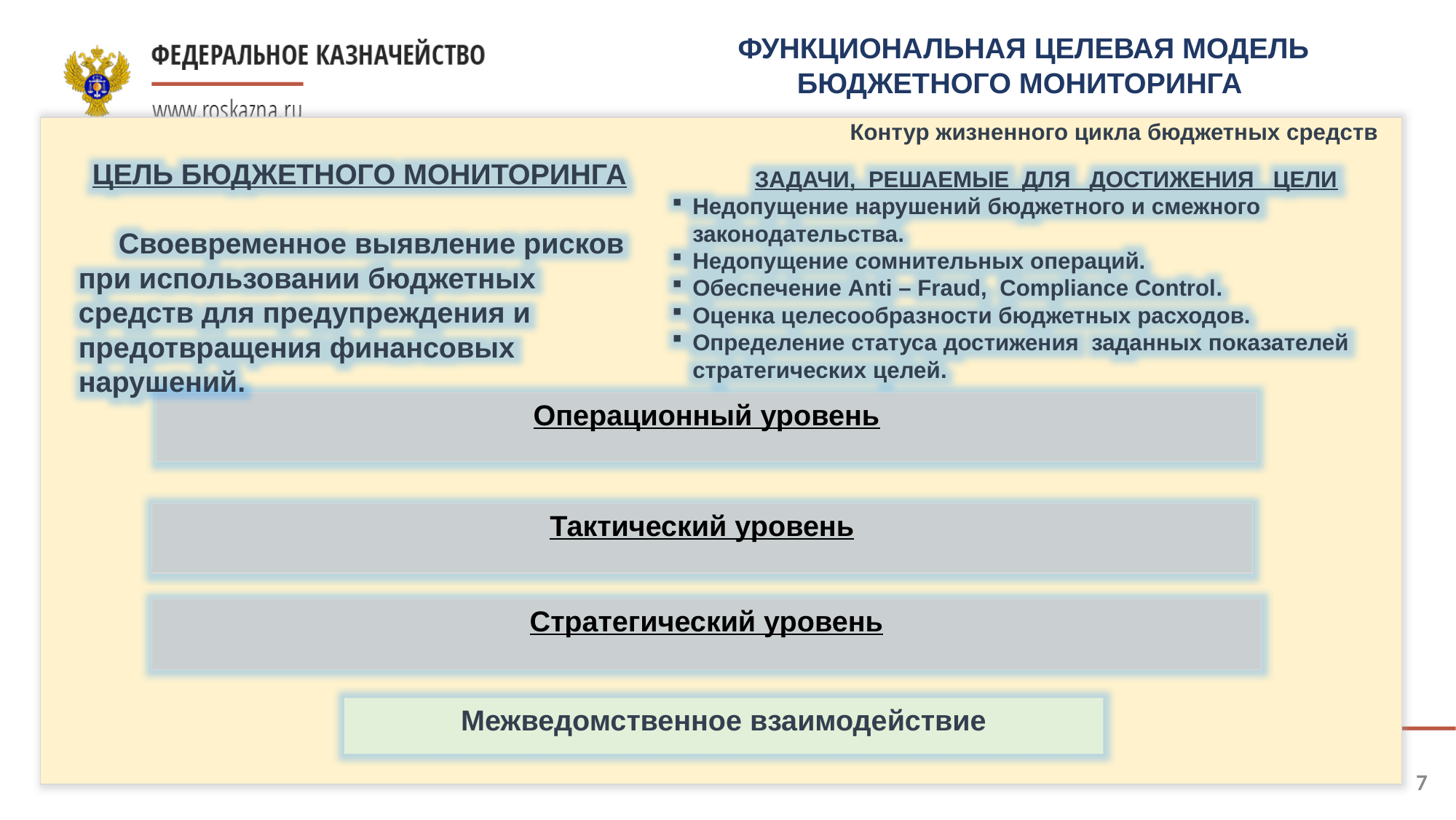

ФУНКЦИОНАЛЬНАЯ ЦЕЛЕВАЯ МОДЕЛЬ БЮДЖЕТНОГО МОНИТОРИНГА
Контур жизненного цикла бюджетных средств
ЦЕЛЬ БЮДЖЕТНОГО МОНИТОРИНГА

     Своевременное выявление рисков при использовании бюджетных средств для предупреждения и предотвращения финансовых нарушений.
             ЗАДАЧИ,  РЕШАЕМЫЕ  ДЛЯ   ДОСТИЖЕНИЯ   ЦЕЛИ
Недопущение нарушений бюджетного и смежного законодательства.
Недопущение сомнительных операций.
Обеспечение Anti – Fraud,  Compliance Control.
Оценка целесообразности бюджетных расходов.
Определение статуса достижения  заданных показателей стратегических целей.
Операционный уровень
Тактический уровень
Стратегический уровень

Межведомственное взаимодействие
7